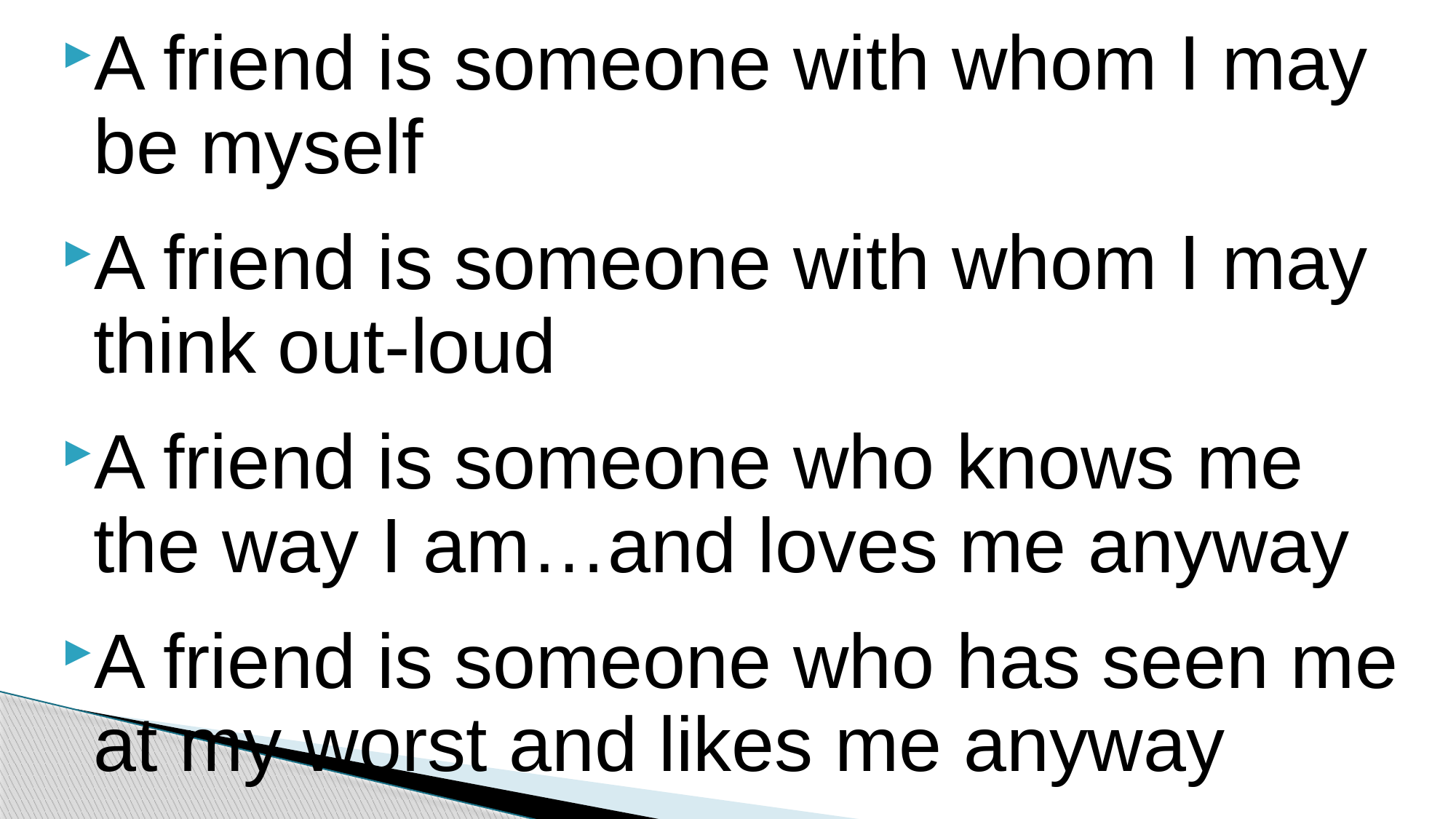

A friend is someone with whom I may be myself

A friend is someone with whom I may think out-loud

A friend is someone who knows me the way I am…and loves me anyway

A friend is someone who has seen me at my worst and likes me anyway